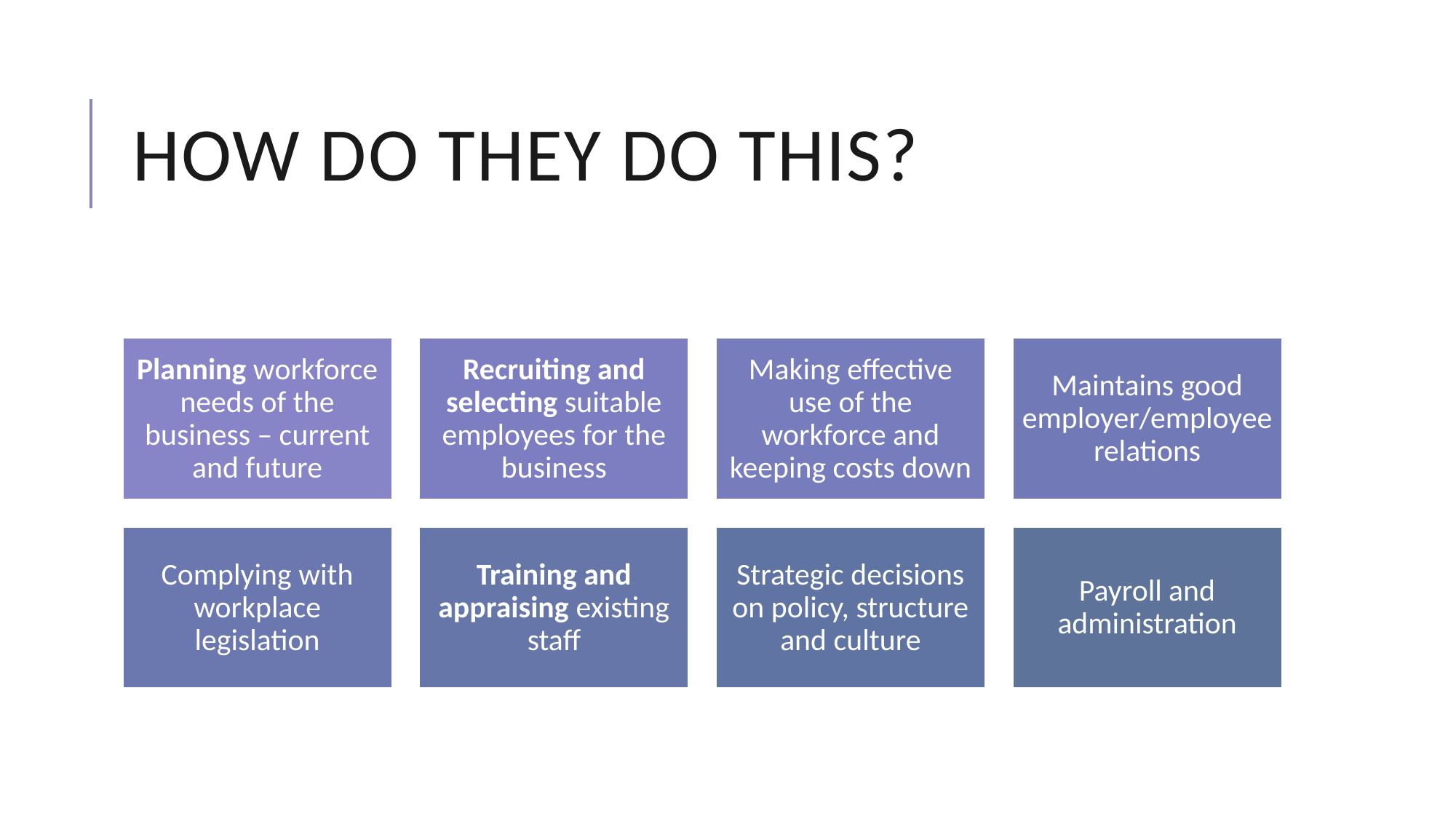

# How do they do this?
Planning workforce needs of the business – current and future
Recruiting and selecting suitable employees for the business
Making effective use of the workforce and keeping costs down
Maintains good employer/employee relations
Complying with workplace legislation
Training and appraising existing staff
Strategic decisions on policy, structure and culture
Payroll and administration